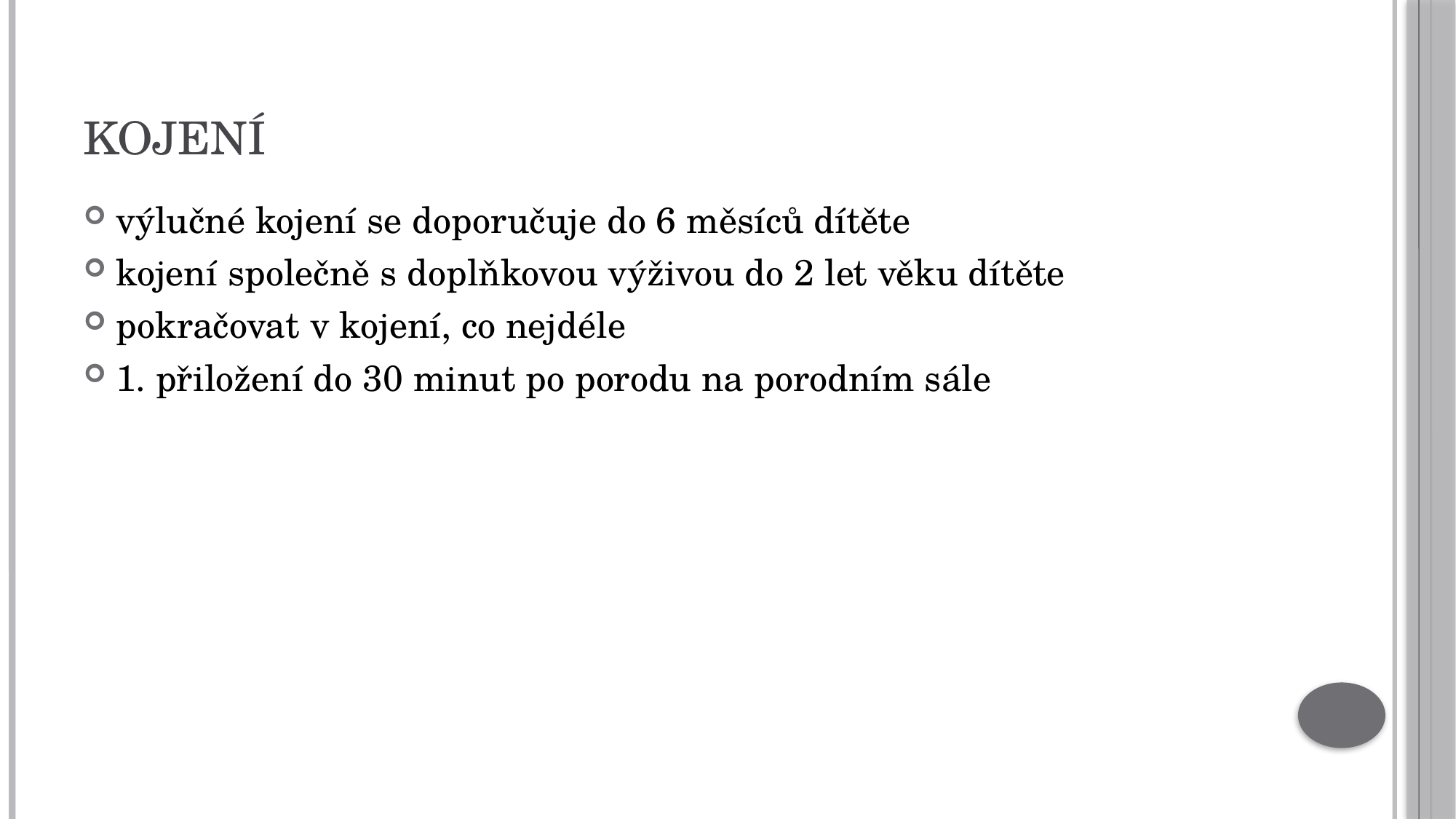

# kojení
výlučné kojení se doporučuje do 6 měsíců dítěte
kojení společně s doplňkovou výživou do 2 let věku dítěte
pokračovat v kojení, co nejdéle
1. přiložení do 30 minut po porodu na porodním sále